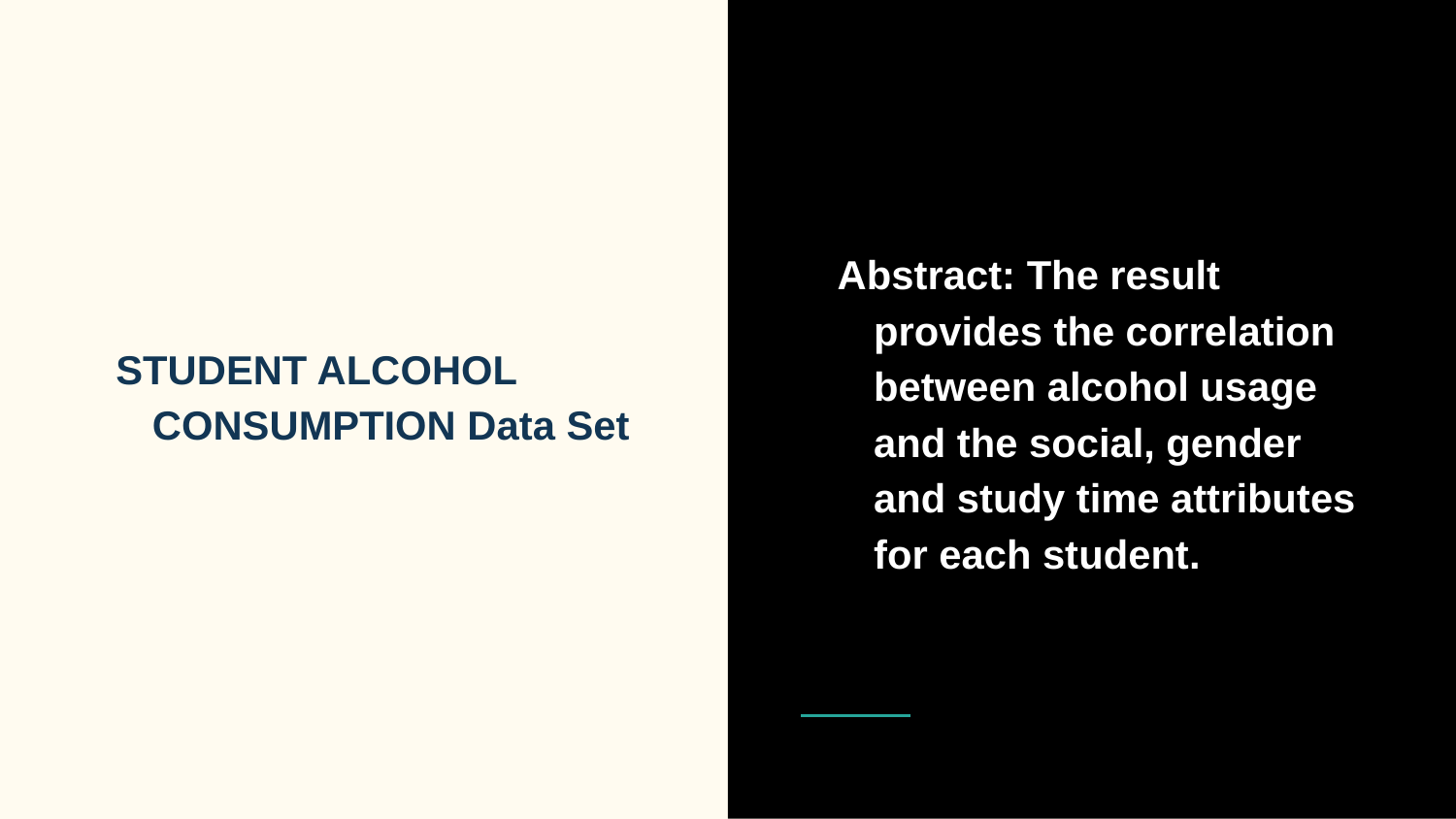

STUDENT ALCOHOL CONSUMPTION Data Set

Abstract: The result provides the correlation between alcohol usage and the social, gender and study time attributes for each student.